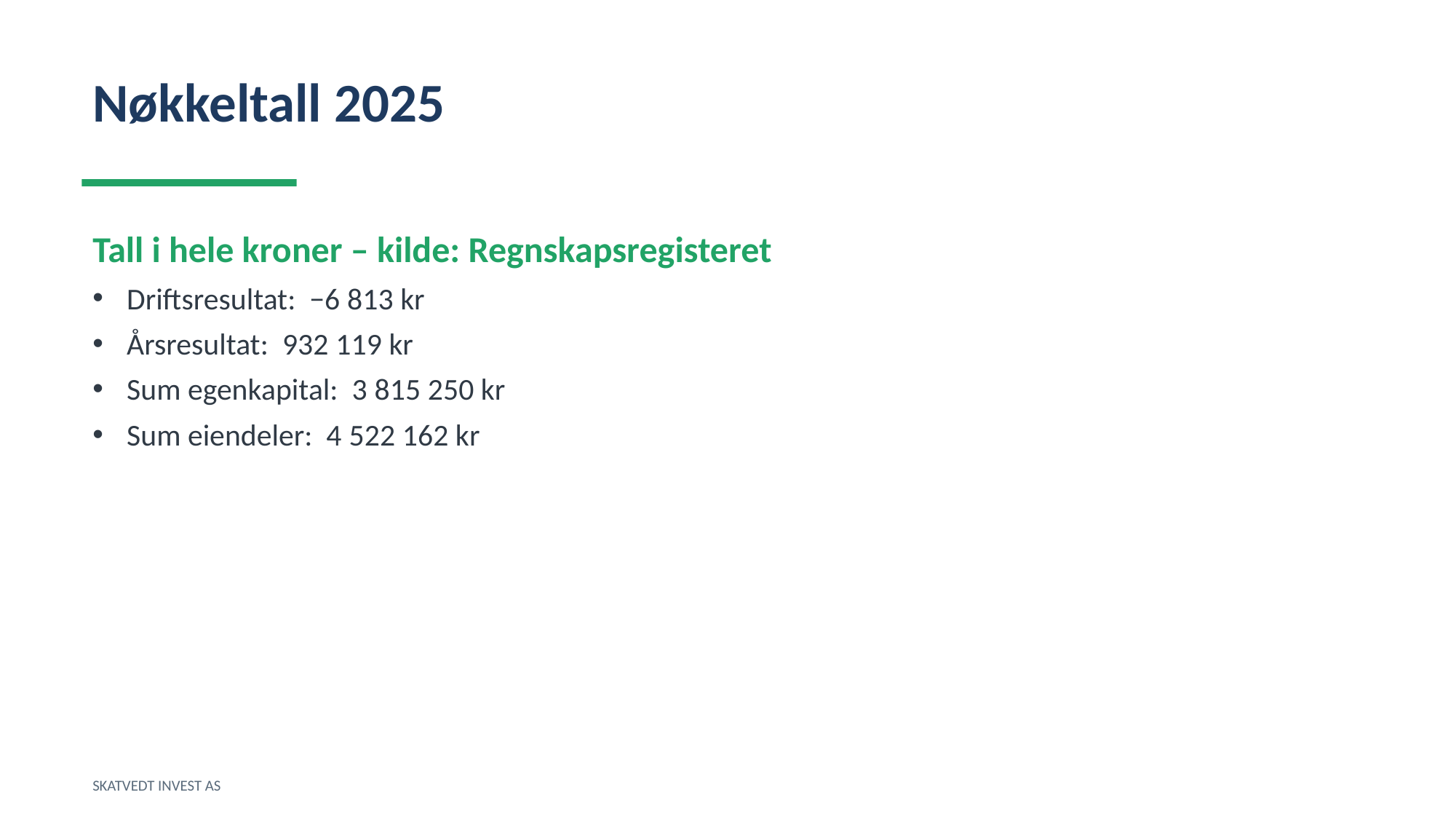

Nøkkeltall 2025

Tall i hele kroner – kilde: Regnskapsregisteret
Driftsresultat:  −6 813 kr
Årsresultat:  932 119 kr
Sum egenkapital:  3 815 250 kr
Sum eiendeler:  4 522 162 kr
SKATVEDT INVEST AS